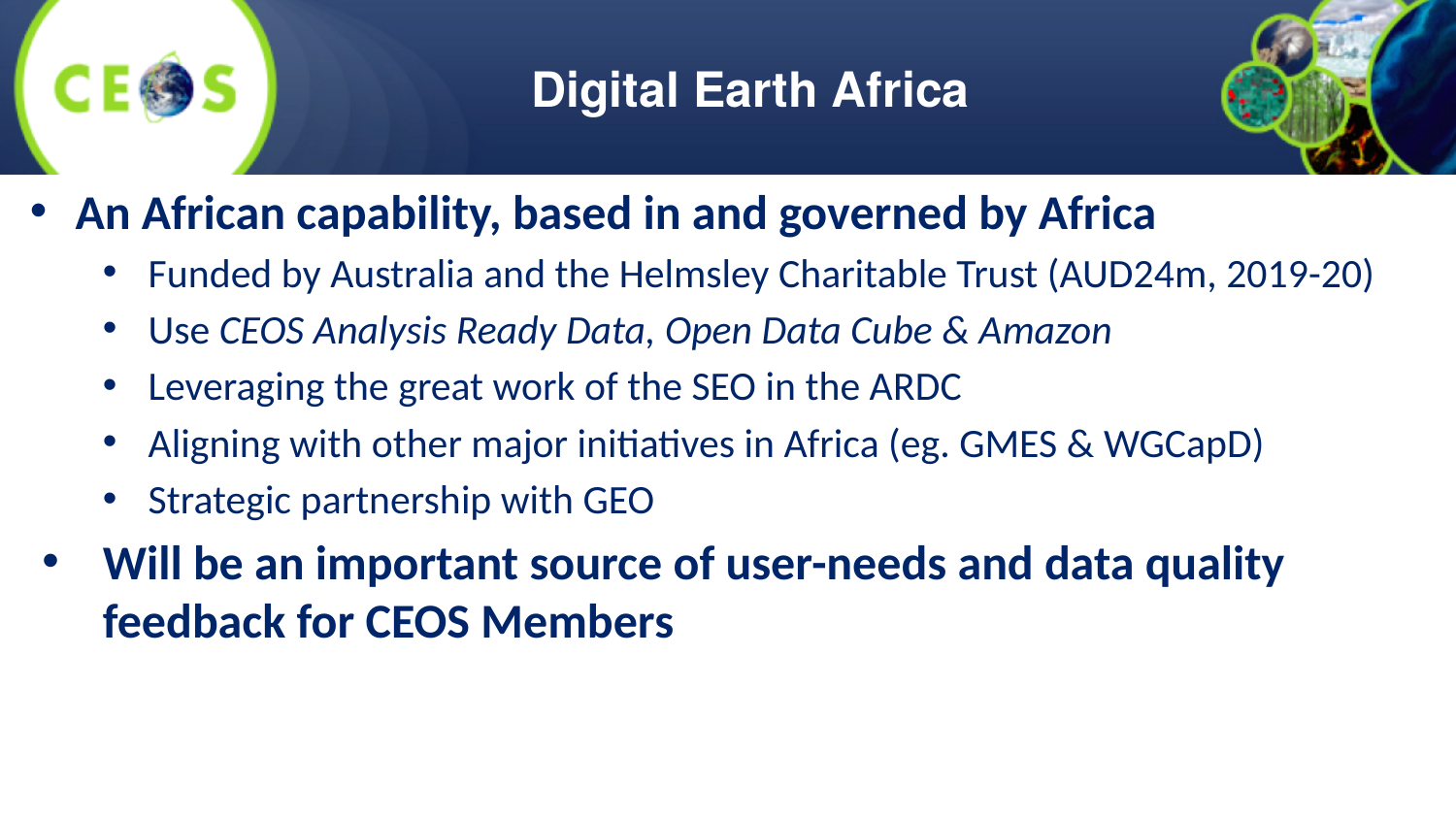

# Digital Earth Africa
An African capability, based in and governed by Africa
Funded by Australia and the Helmsley Charitable Trust (AUD24m, 2019-20)
Use CEOS Analysis Ready Data, Open Data Cube & Amazon
Leveraging the great work of the SEO in the ARDC
Aligning with other major initiatives in Africa (eg. GMES & WGCapD)
Strategic partnership with GEO
Will be an important source of user-needs and data quality feedback for CEOS Members